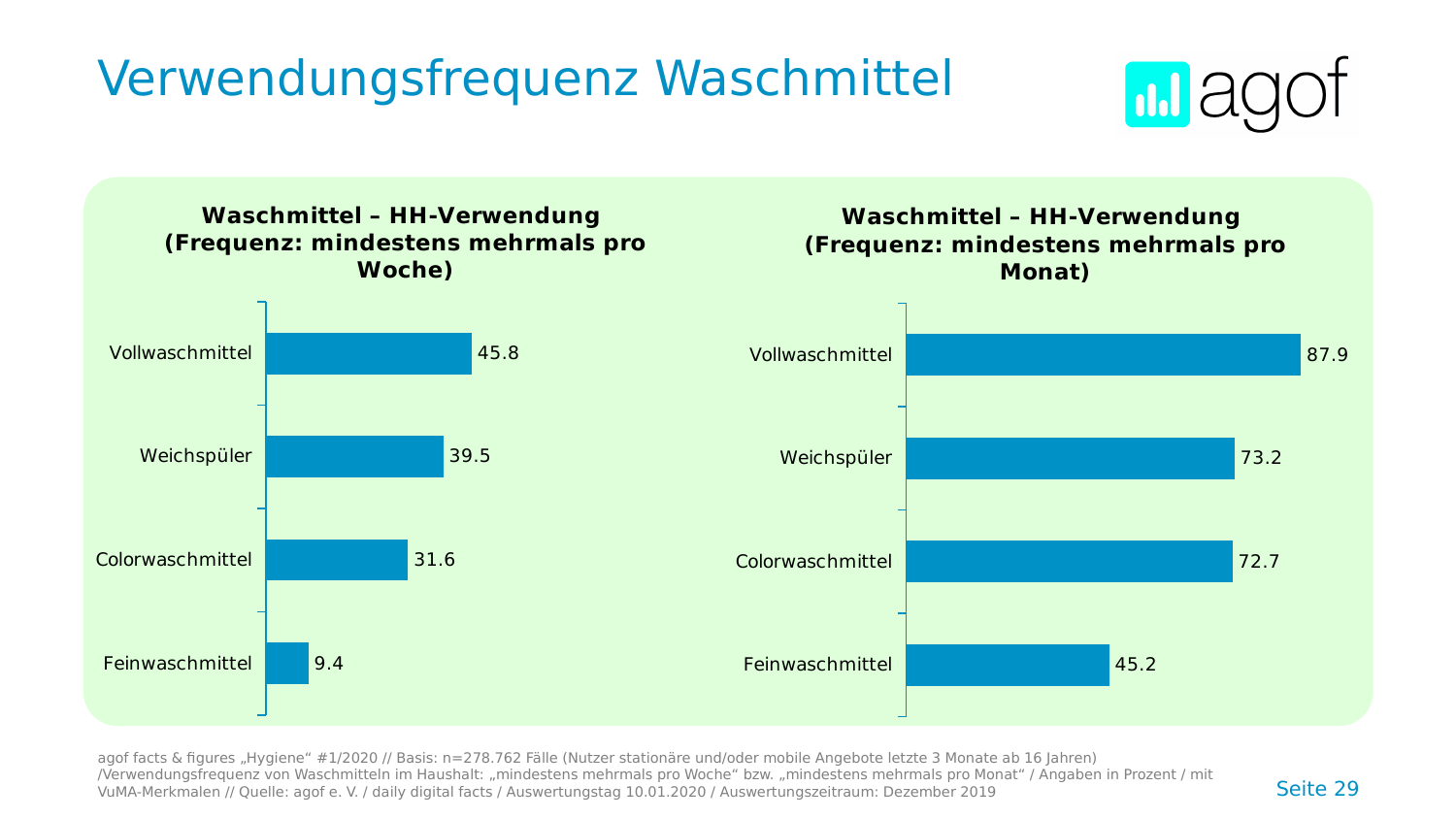

# Verwendungsfrequenz Waschmittel

### Chart: Waschmittel – HH-Verwendung (Frequenz: mindestens mehrmals pro Woche)

| Category | Basis |
|---|---|
| Vollwaschmittel | 45.8 |
| Weichspüler | 39.5 |
| Colorwaschmittel | 31.6 |
| Feinwaschmittel | 9.4 |

### Chart: Waschmittel – HH-Verwendung (Frequenz: mindestens mehrmals pro Monat)

| Category | Basis |
|---|---|
| Vollwaschmittel | 87.9 |
| Weichspüler | 73.2 |
| Colorwaschmittel | 72.7 |
| Feinwaschmittel | 45.2 |
agof facts & figures „Hygiene“ #1/2020 // Basis: n=278.762 Fälle (Nutzer stationäre und/oder mobile Angebote letzte 3 Monate ab 16 Jahren) /Verwendungsfrequenz von Waschmitteln im Haushalt: „mindestens mehrmals pro Woche“ bzw. „mindestens mehrmals pro Monat“ / Angaben in Prozent / mit VuMA-Merkmalen // Quelle: agof e. V. / daily digital facts / Auswertungstag 10.01.2020 / Auswertungszeitraum: Dezember 2019